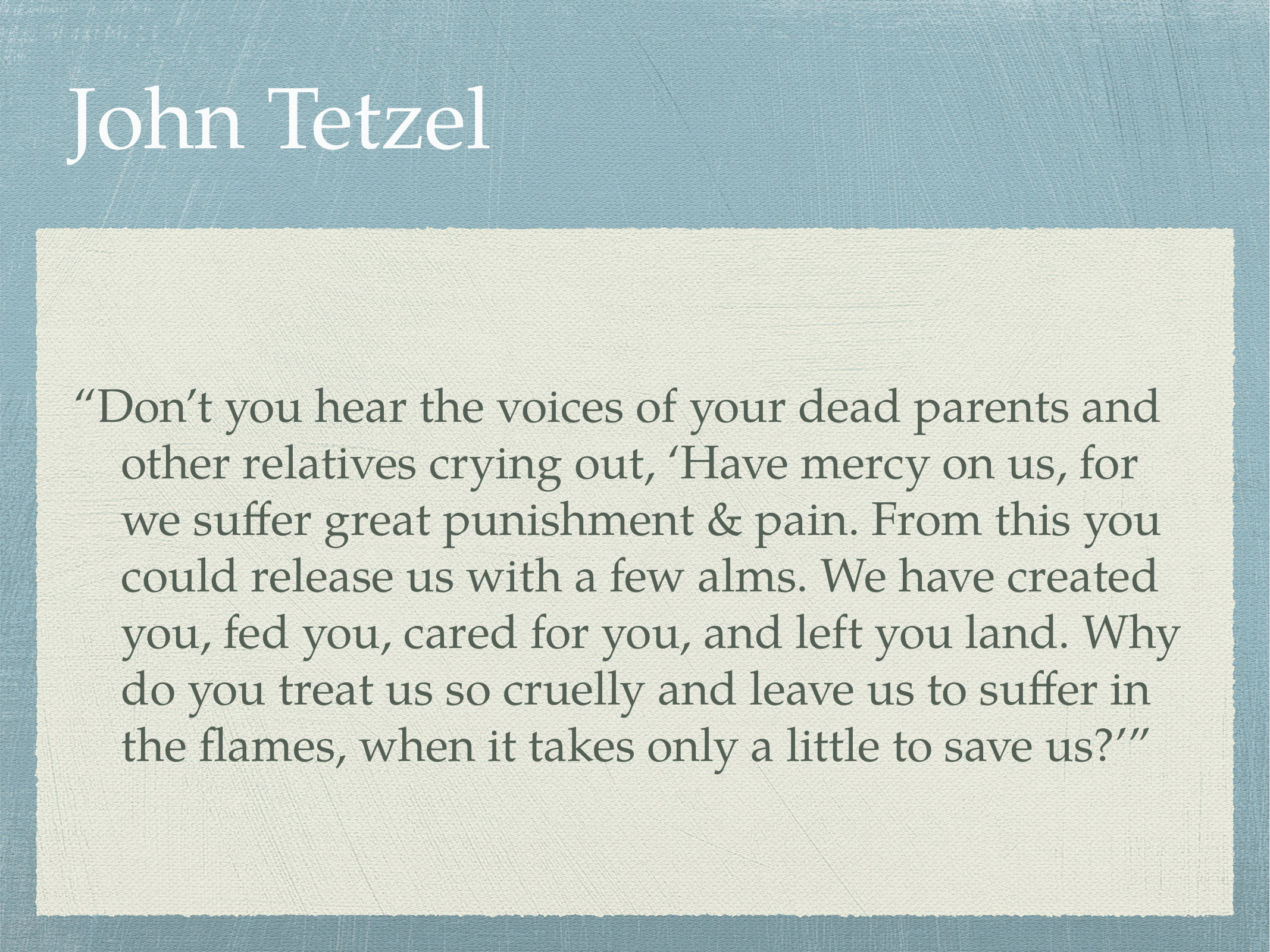

# John Tetzel
“Don’t you hear the voices of your dead parents and other relatives crying out, ‘Have mercy on us, for we suffer great punishment & pain. From this you could release us with a few alms. We have created you, fed you, cared for you, and left you land. Why do you treat us so cruelly and leave us to suffer in the flames, when it takes only a little to save us?’”